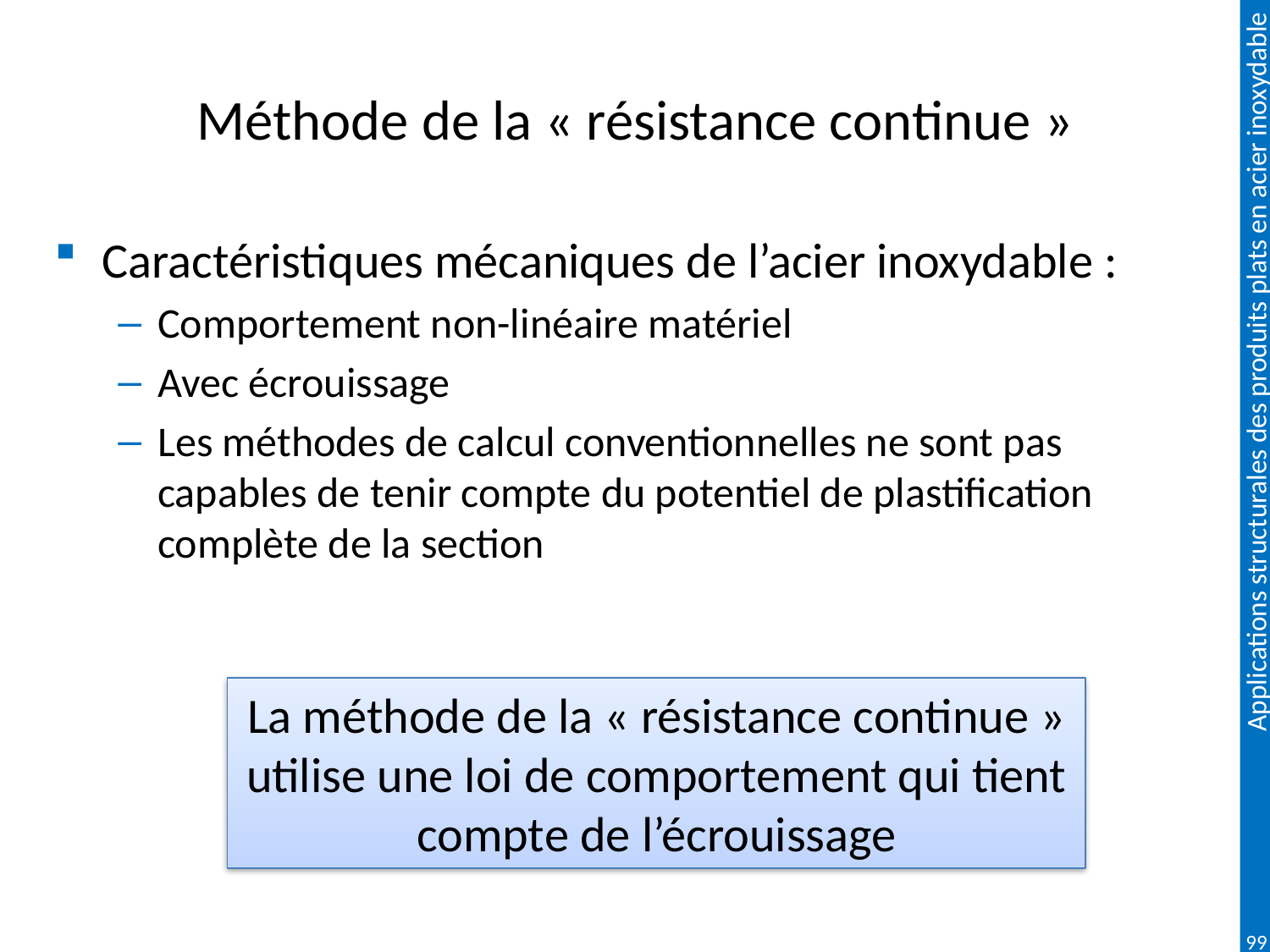

# Méthode de la « résistance continue »
Caractéristiques mécaniques de l’acier inoxydable :
Comportement non-linéaire matériel
Avec écrouissage
Les méthodes de calcul conventionnelles ne sont pas capables de tenir compte du potentiel de plastification complète de la section

La méthode de la « résistance continue » utilise une loi de comportement qui tient compte de l’écrouissage
99